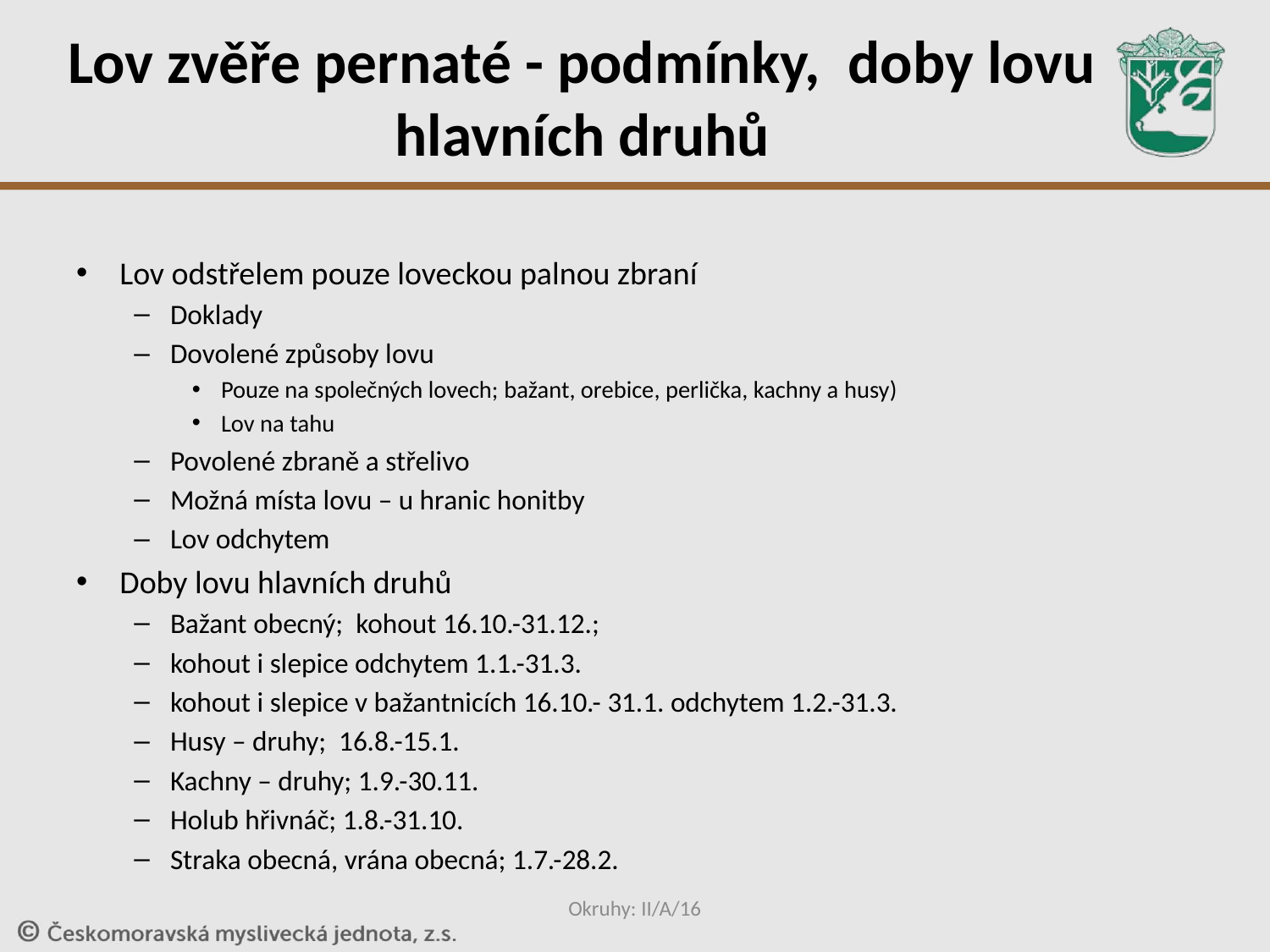

# Lov zvěře pernaté - podmínky,  doby lovu hlavních druhů
Lov odstřelem pouze loveckou palnou zbraní
Doklady
Dovolené způsoby lovu
Pouze na společných lovech; bažant, orebice, perlička, kachny a husy)
Lov na tahu
Povolené zbraně a střelivo
Možná místa lovu – u hranic honitby
Lov odchytem
Doby lovu hlavních druhů
Bažant obecný;  kohout 16.10.-31.12.;
kohout i slepice odchytem 1.1.-31.3.
kohout i slepice v bažantnicích 16.10.- 31.1. odchytem 1.2.-31.3.
Husy – druhy;  16.8.-15.1.
Kachny – druhy; 1.9.-30.11.
Holub hřivnáč; 1.8.-31.10.
Straka obecná, vrána obecná; 1.7.-28.2.

Okruhy: II/A/16